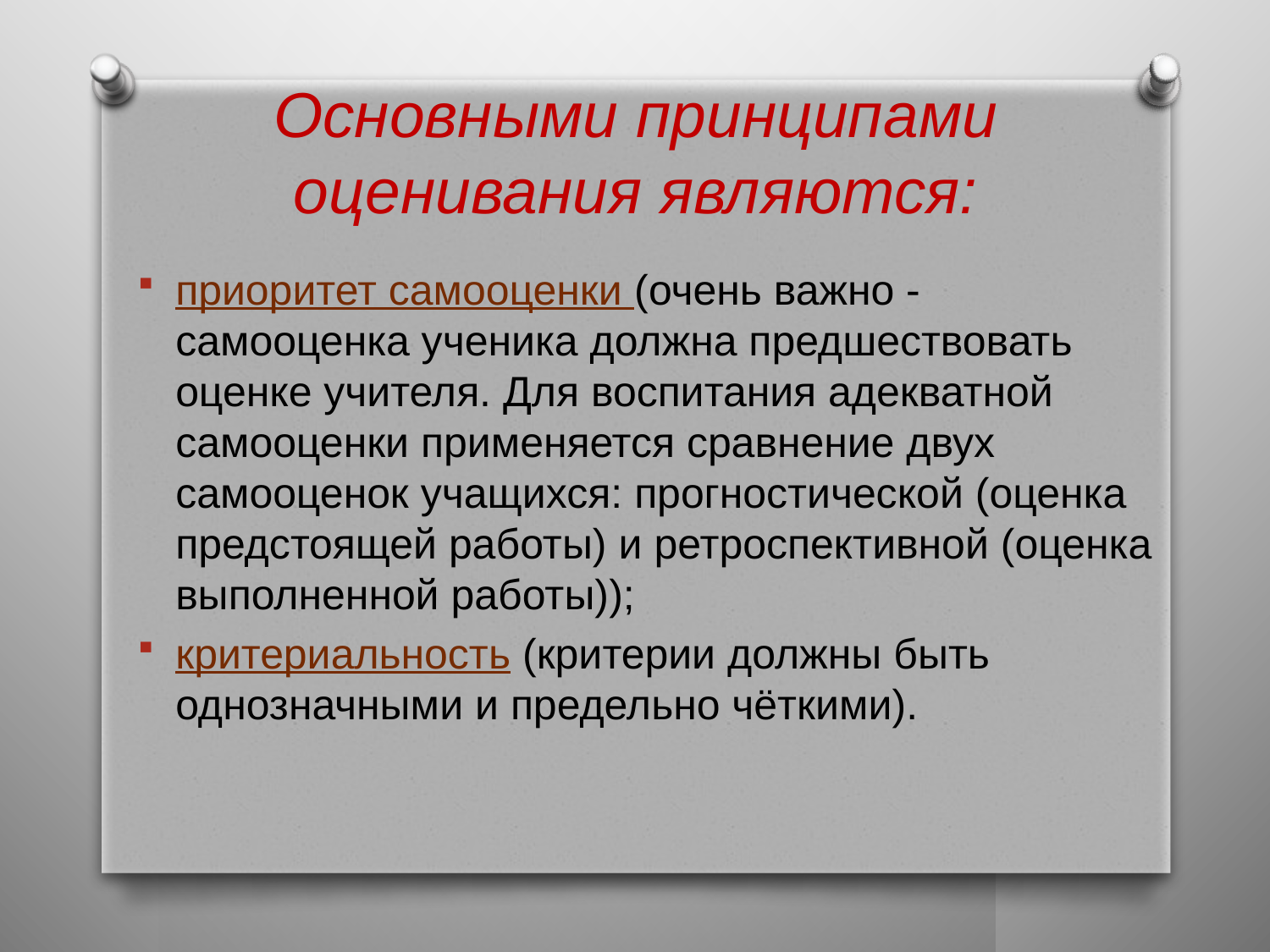

# Основными принципами оценивания являются:
приоритет самооценки (очень важно - самооценка ученика должна предшествовать оценке учителя. Для воспитания адекватной самооценки применяется сравнение двух самооценок учащихся: прогностической (оценка предстоящей работы) и ретроспективной (оценка выполненной работы));
критериальность (критерии должны быть однозначными и предельно чёткими).